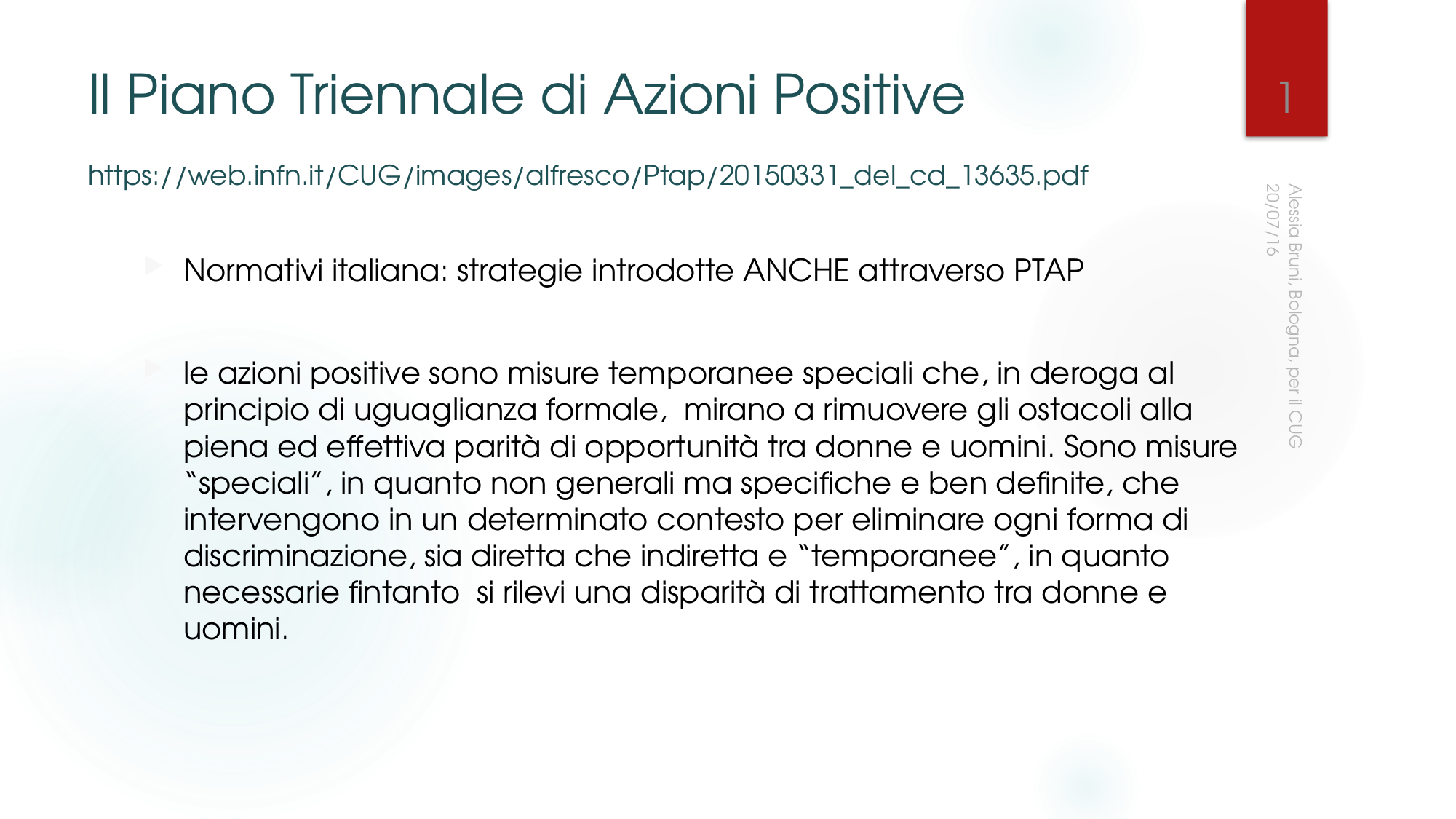

1
# Il Piano Triennale di Azioni Positive https://web.infn.it/CUG/images/alfresco/Ptap/20150331_del_cd_13635.pdf
20/07/16
Normativi italiana: strategie introdotte ANCHE attraverso PTAP

le azioni positive sono misure temporanee speciali che, in deroga al principio di uguaglianza formale,  mirano a rimuovere gli ostacoli alla piena ed effettiva parità di opportunità tra donne e uomini. Sono misure “speciali”, in quanto non generali ma specifiche e ben definite, che intervengono in un determinato contesto per eliminare ogni forma di discriminazione, sia diretta che indiretta e “temporanee”, in quanto necessarie fintanto  si rilevi una disparità di trattamento tra donne e uomini.

Alessia Bruni, Bologna, per il CUG